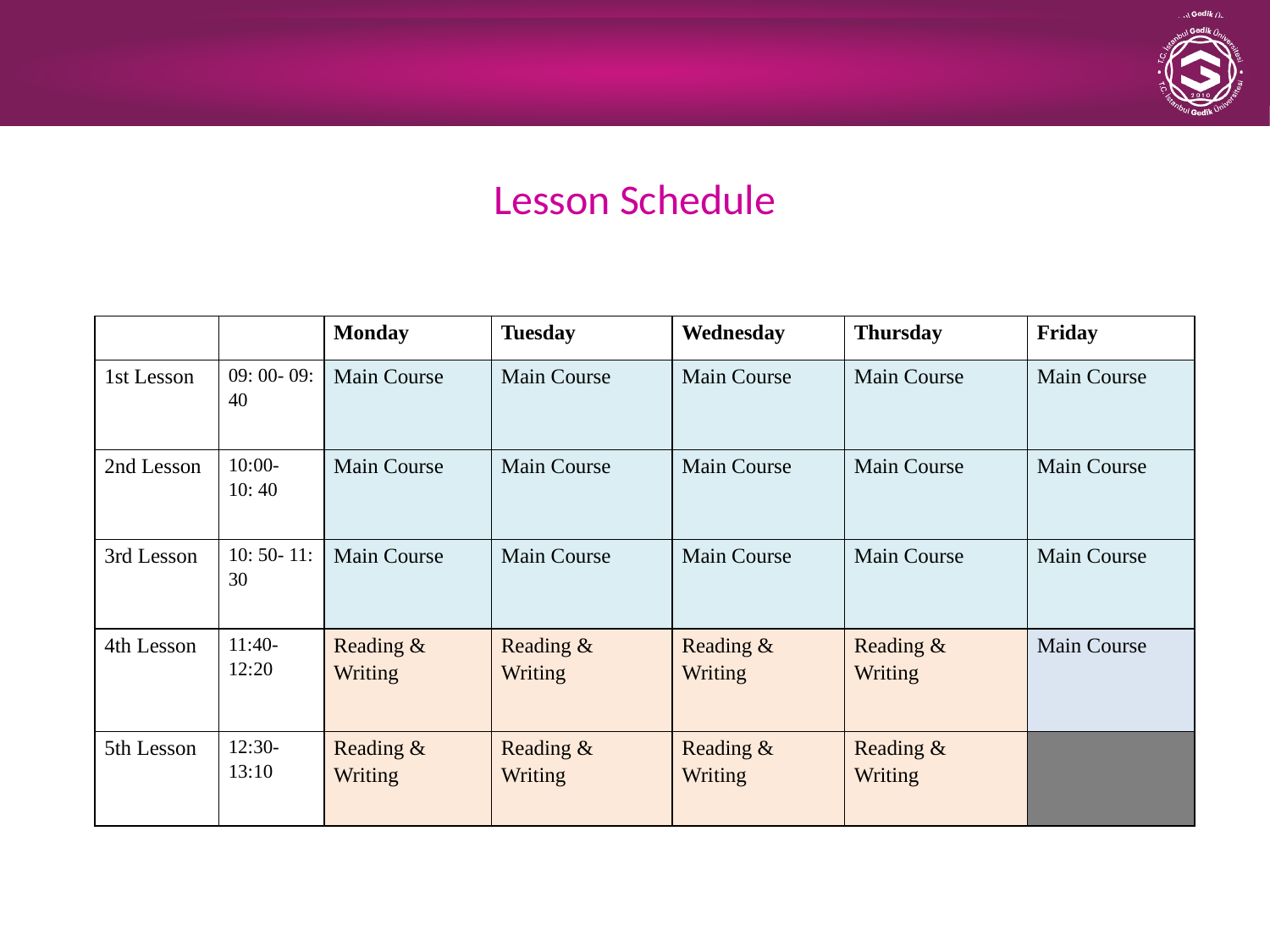

Lesson Schedule
|  |  | Monday | Tuesday | Wednesday | Thursday | Friday |
| --- | --- | --- | --- | --- | --- | --- |
| 1st Lesson | 09: 00- 09: 40 | Main Course | Main Course | Main Course | Main Course | Main Course |
| 2nd Lesson | 10:00- 10: 40 | Main Course | Main Course | Main Course | Main Course | Main Course |
| 3rd Lesson | 10: 50- 11: 30 | Main Course | Main Course | Main Course | Main Course | Main Course |
| 4th Lesson | 11:40-12:20 | Reading & Writing | Reading & Writing | Reading & Writing | Reading & Writing | Main Course |
| 5th Lesson | 12:30-13:10 | Reading & Writing | Reading & Writing | Reading & Writing | Reading & Writing |  |